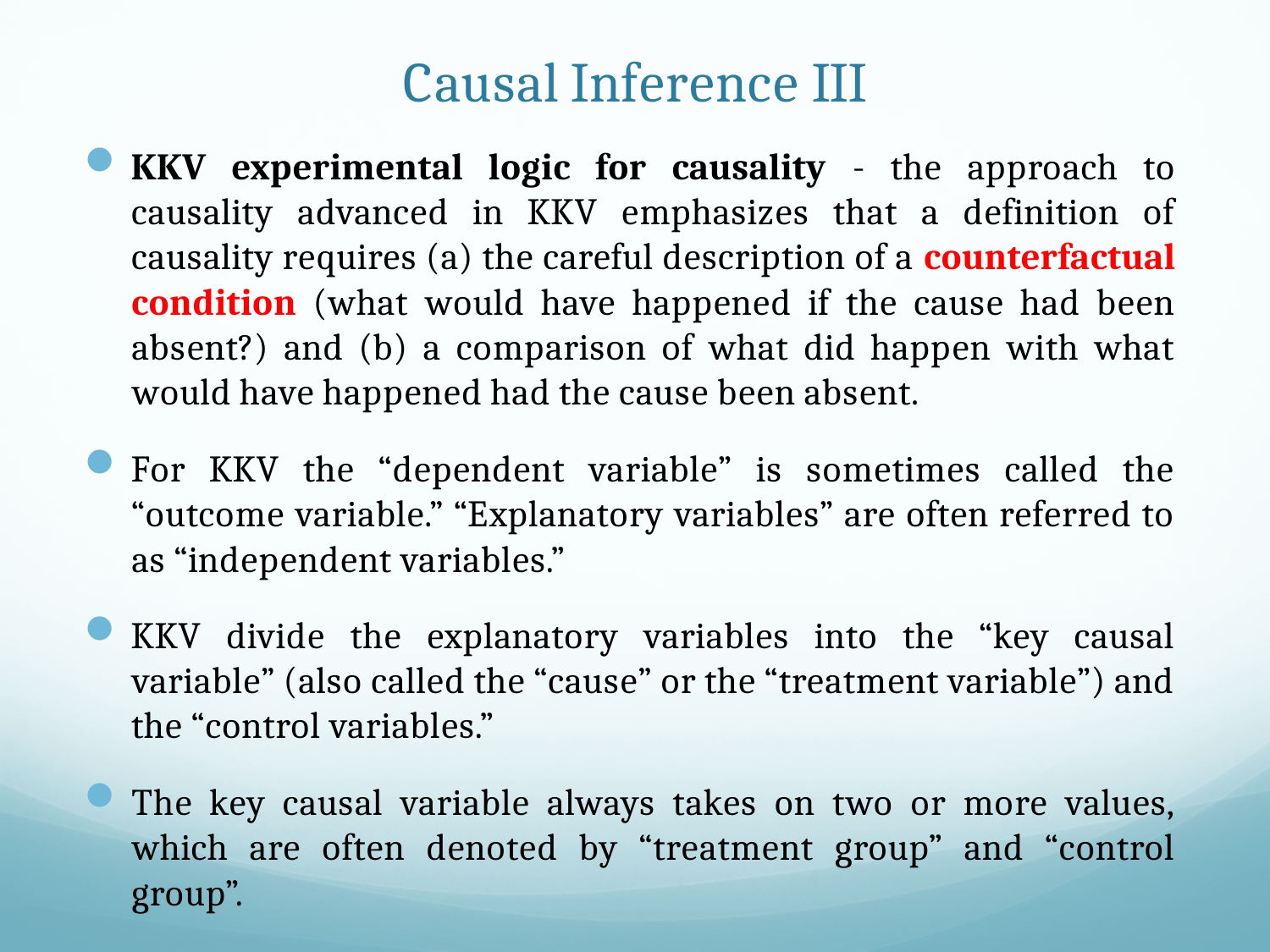

# Causal Inference III
KKV experimental logic for causality - the approach to causality advanced in KKV emphasizes that a definition of causality requires (a) the careful description of a counterfactual condition (what would have happened if the cause had been absent?) and (b) a comparison of what did happen with what would have happened had the cause been absent.
For KKV the “dependent variable” is sometimes called the “outcome variable.” “Explanatory variables” are often referred to as “independent variables.”
KKV divide the explanatory variables into the “key causal variable” (also called the “cause” or the “treatment variable”) and the “control variables.”
The key causal variable always takes on two or more values, which are often denoted by “treatment group” and “control group”.